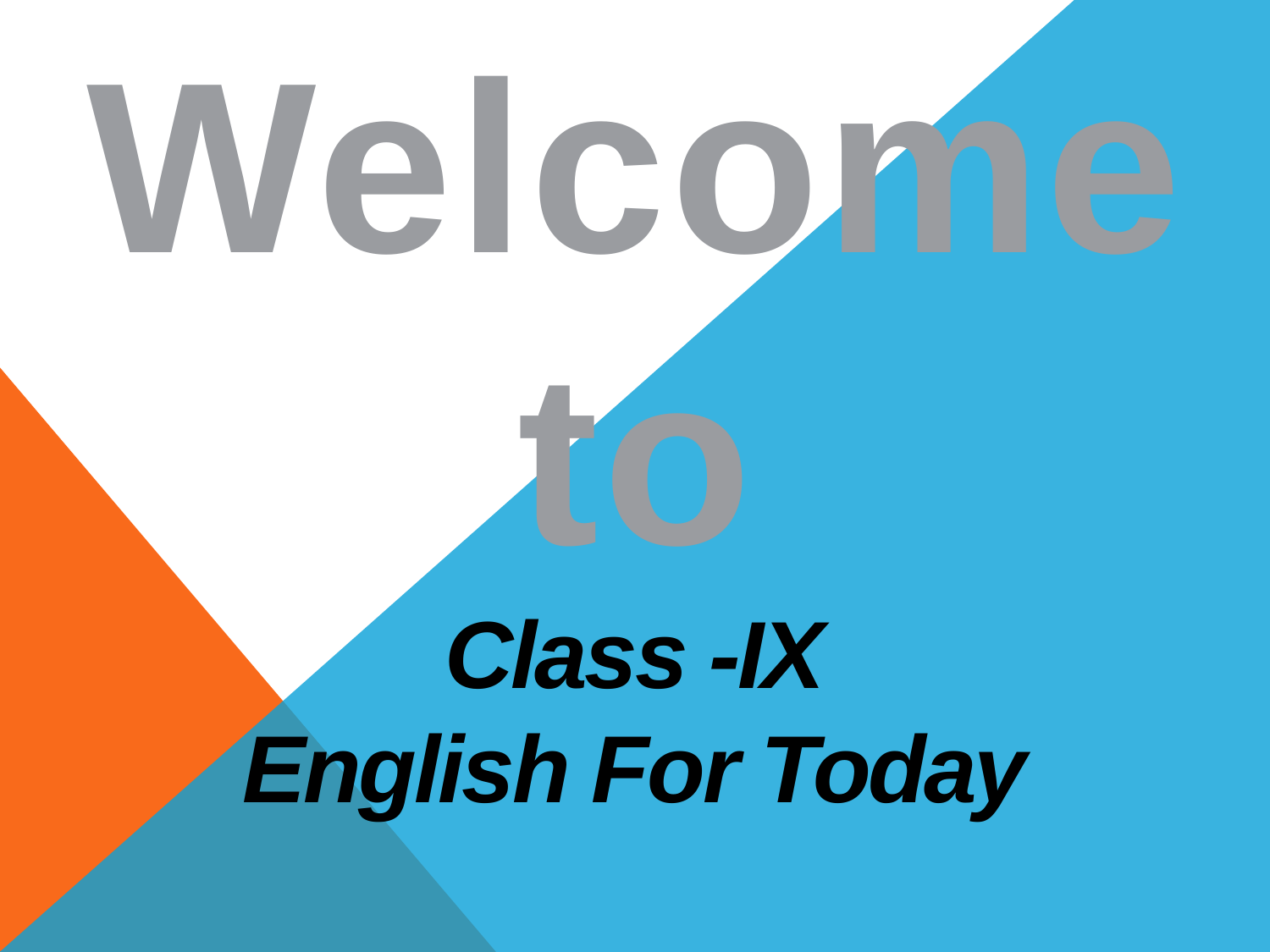

Welcome
to
Class -IX
English For Today